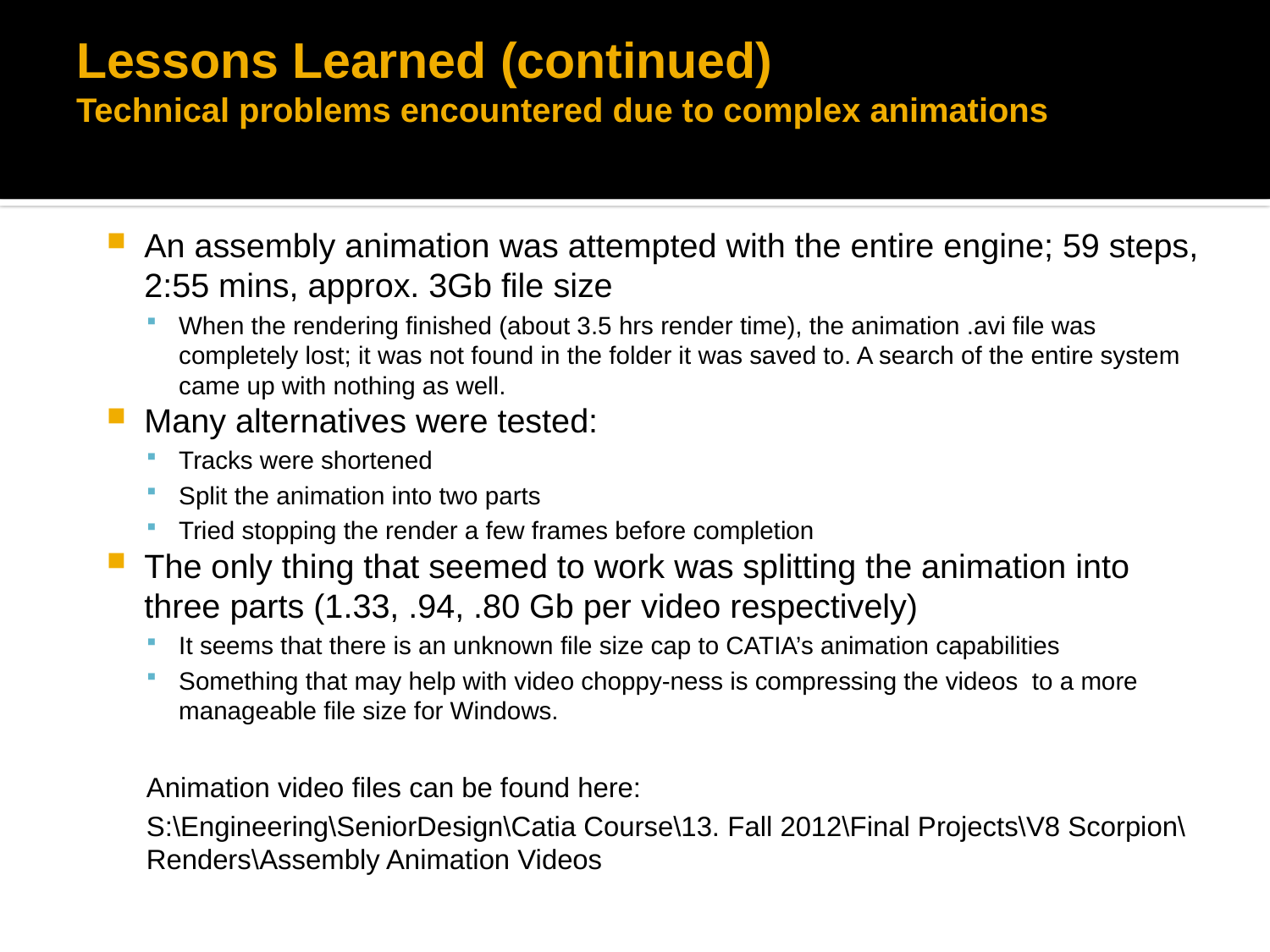

# Lessons Learned (continued) Technical problems encountered due to complex animations
An assembly animation was attempted with the entire engine; 59 steps, 2:55 mins, approx. 3Gb file size
When the rendering finished (about 3.5 hrs render time), the animation .avi file was completely lost; it was not found in the folder it was saved to. A search of the entire system came up with nothing as well.
Many alternatives were tested:
Tracks were shortened
Split the animation into two parts
Tried stopping the render a few frames before completion
The only thing that seemed to work was splitting the animation into three parts (1.33, .94, .80 Gb per video respectively)
It seems that there is an unknown file size cap to CATIA’s animation capabilities
Something that may help with video choppy-ness is compressing the videos  to a more manageable file size for Windows.

Animation video files can be found here:
S:\Engineering\SeniorDesign\Catia Course\13. Fall 2012\Final Projects\V8 Scorpion\Renders\Assembly Animation Videos